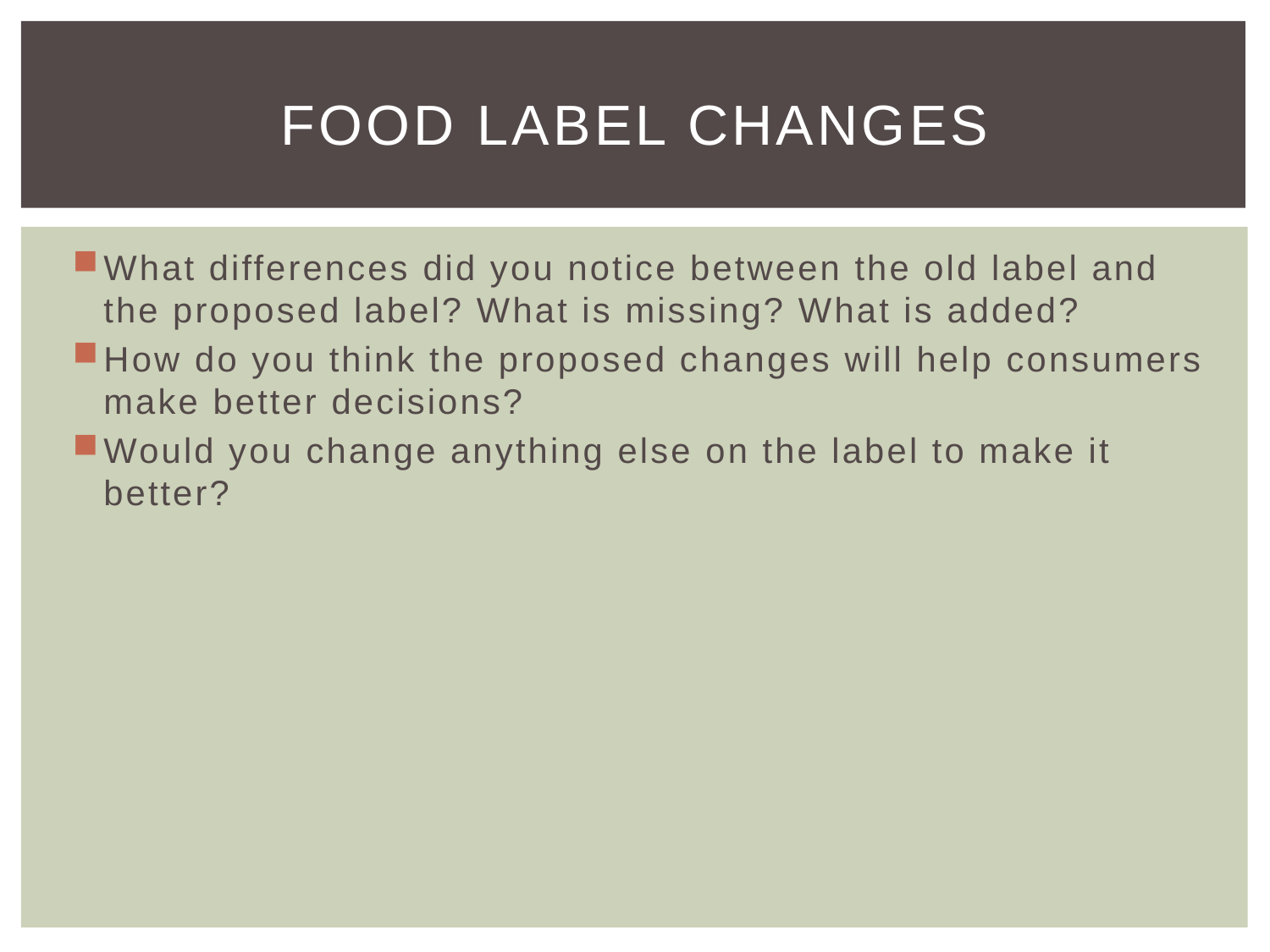

# Food label changes
What differences did you notice between the old label and the proposed label? What is missing? What is added?
How do you think the proposed changes will help consumers make better decisions?
Would you change anything else on the label to make it better?